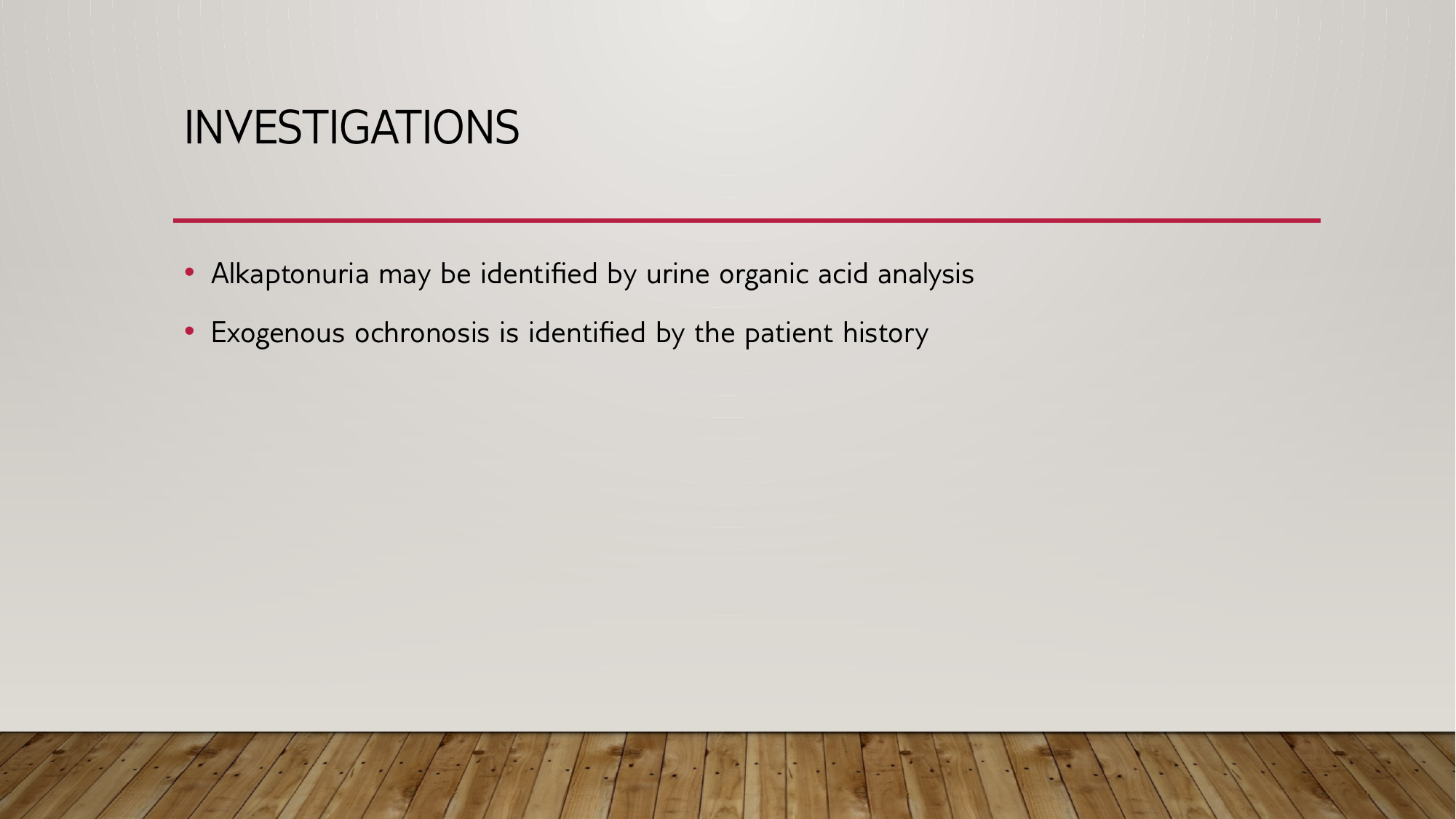

# Investigations
Alkaptonuria may be identified by urine organic acid analysis
Exogenous ochronosis is identified by the patient history